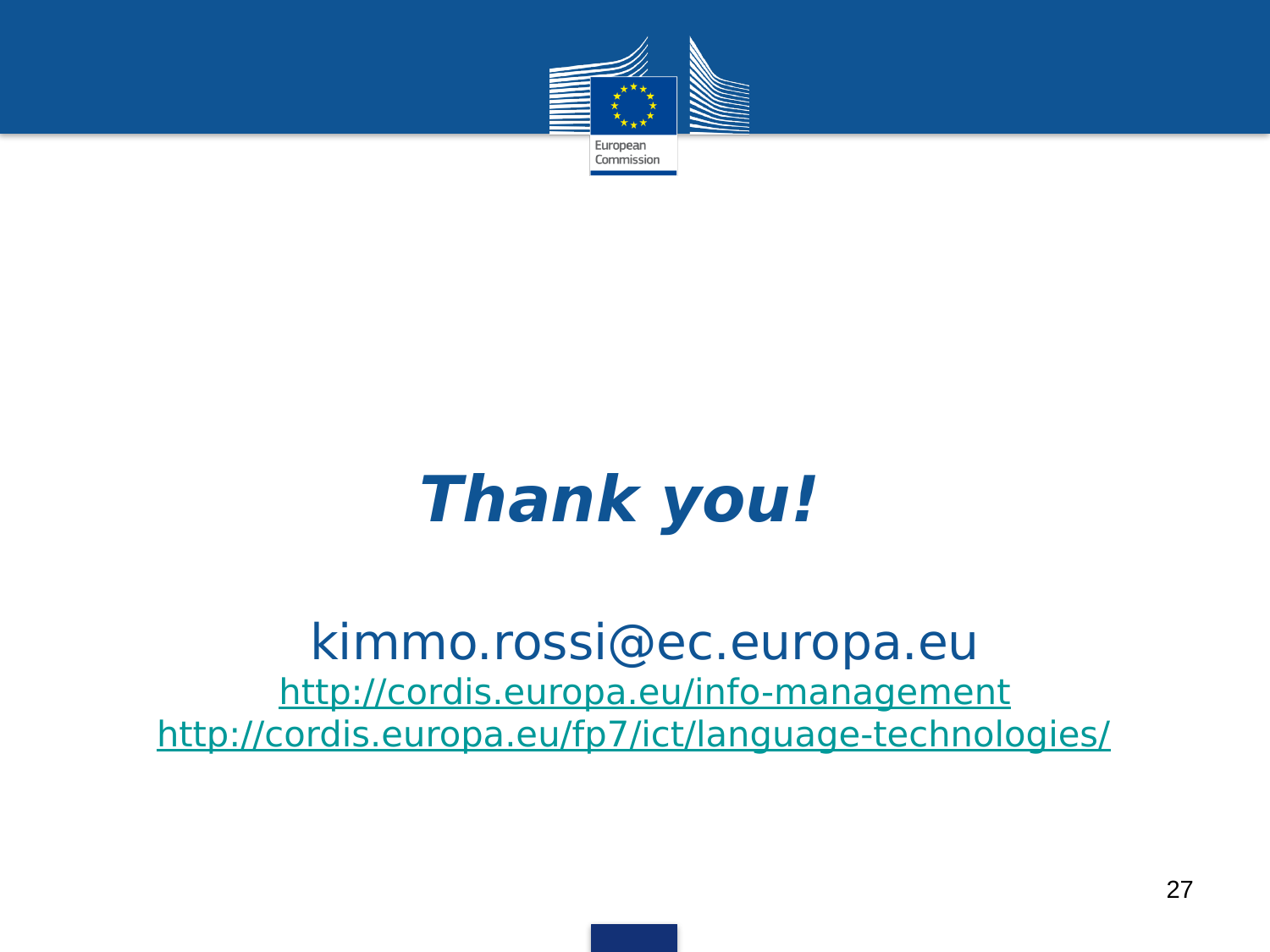

# Thank you! kimmo.rossi@ec.europa.eu http://cordis.europa.eu/info-management http://cordis.europa.eu/fp7/ict/language-technologies/

27